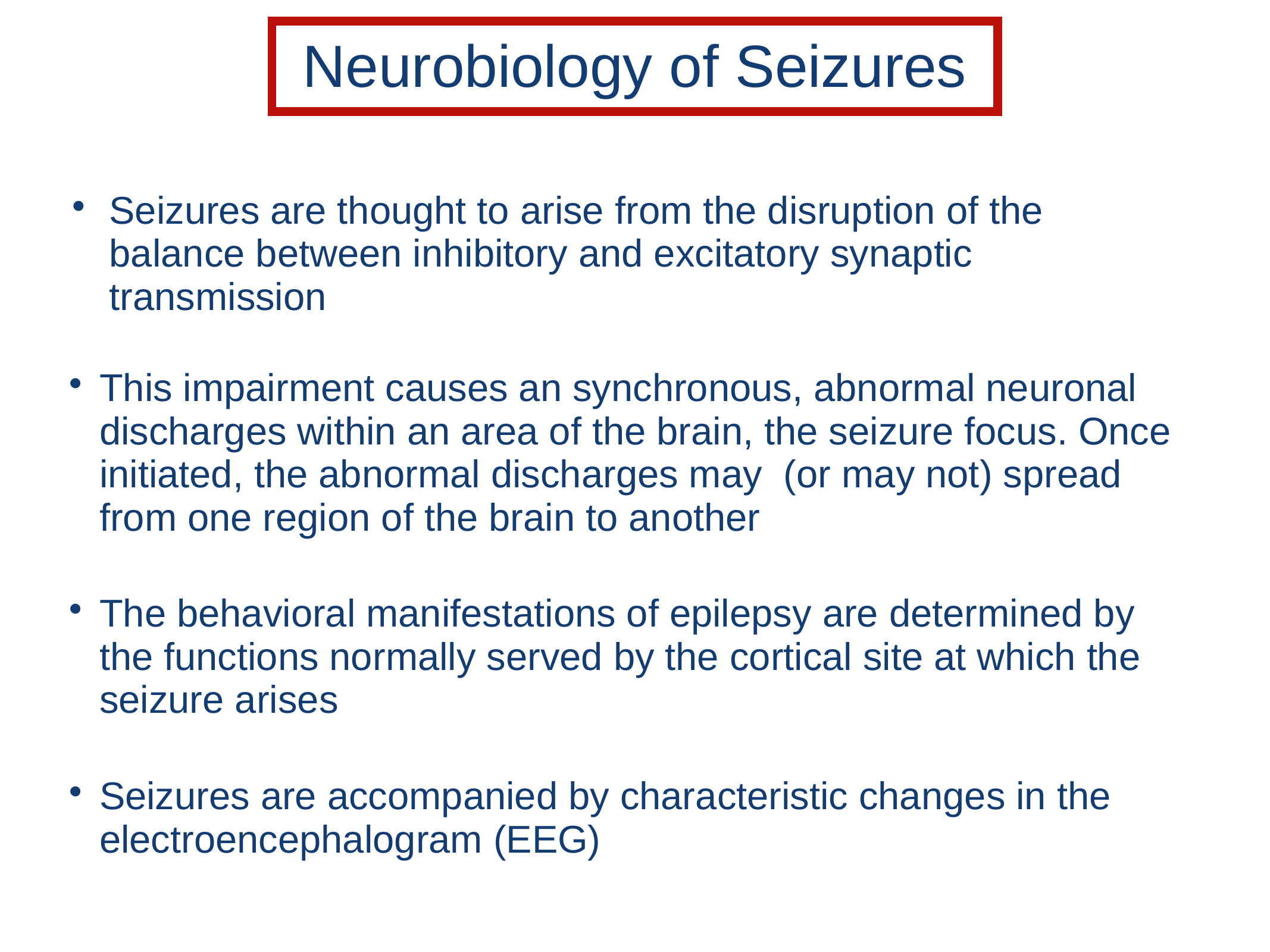

Neurobiology of Seizures

Seizures are thought to arise from the disruption of the balance between inhibitory and excitatory synaptic transmission

This impairment causes an synchronous, abnormal neuronal discharges within an area of the brain, the seizure focus. Once initiated, the abnormal discharges may  (or may not) spread from one region of the brain to another

The behavioral manifestations of epilepsy are determined by the functions normally served by the cortical site at which the seizure arises

Seizures are accompanied by characteristic changes in the electroencephalogram (EEG)